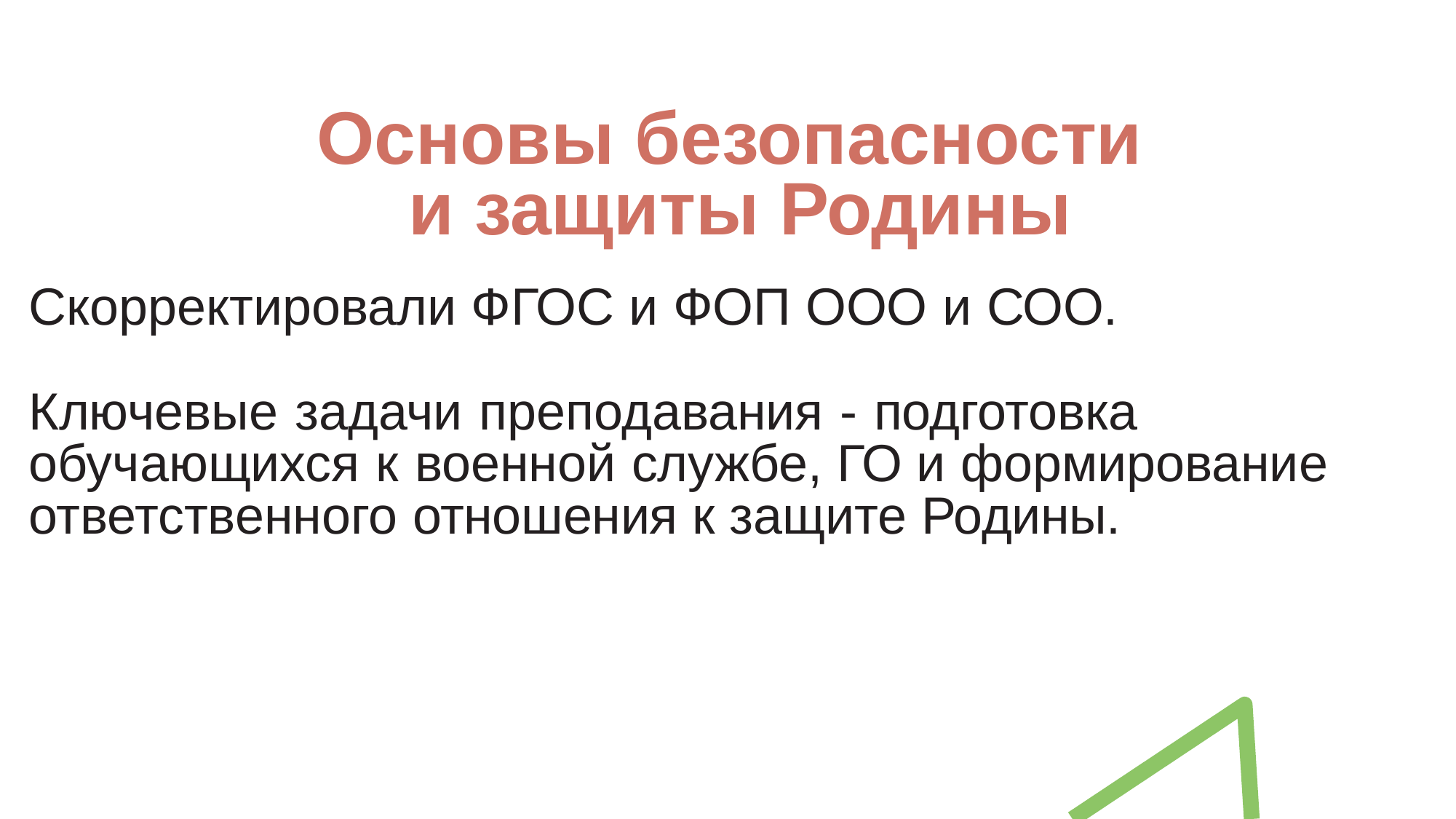

# Основы безопасности и защиты Родины
Скорректировали ФГОС и ФОП ООО и СОО.
Ключевые задачи преподавания - подготовка обучающихся к военной службе, ГО и формирование ответственного отношения к защите Родины.